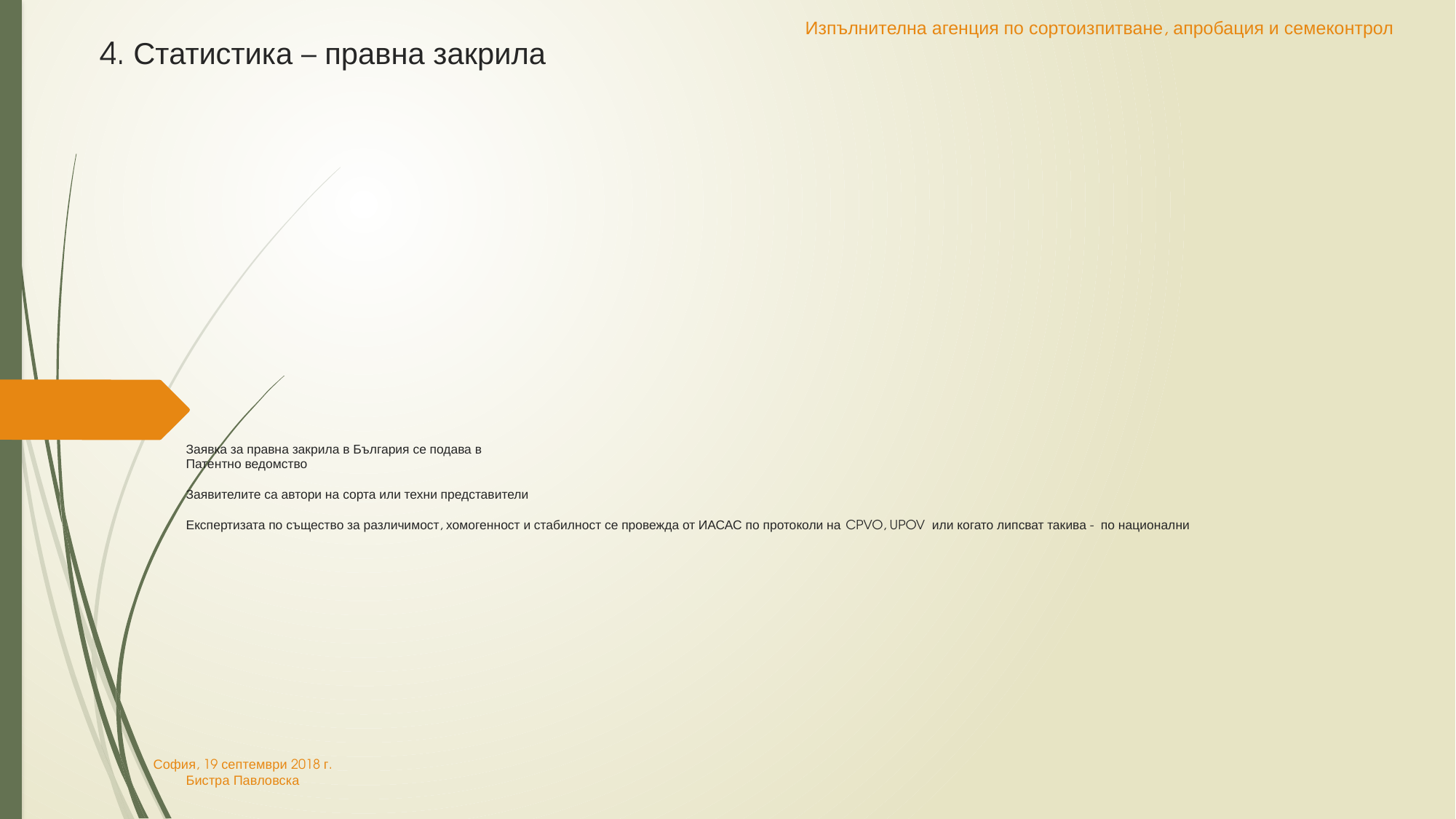

Изпълнителна агенция по сортоизпитване, апробация и семеконтрол
4. Статистика – правна закрила
# Заявка за правна закрила в България се подава в Патентно ведомство Заявителите са автори на сорта или техни представители Експертизата по същество за различимост, хомогенност и стабилност се провежда от ИАСАС по протоколи на CPVO, UPOV  или когато липсват такива -  по национални
София, 19 септември 2018 г.
Бистра Павловска